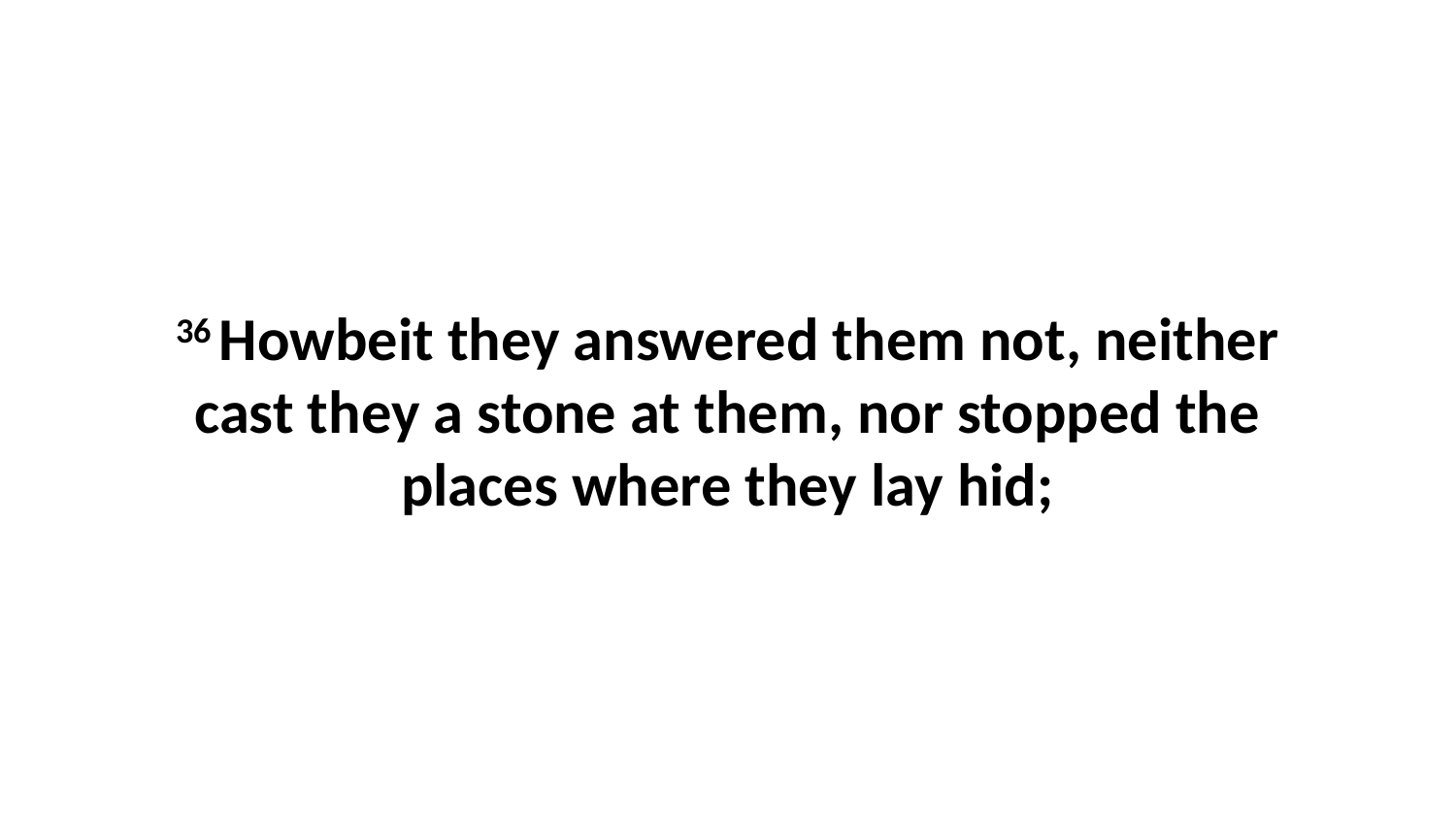

36 Howbeit they answered them not, neither cast they a stone at them, nor stopped the places where they lay hid;